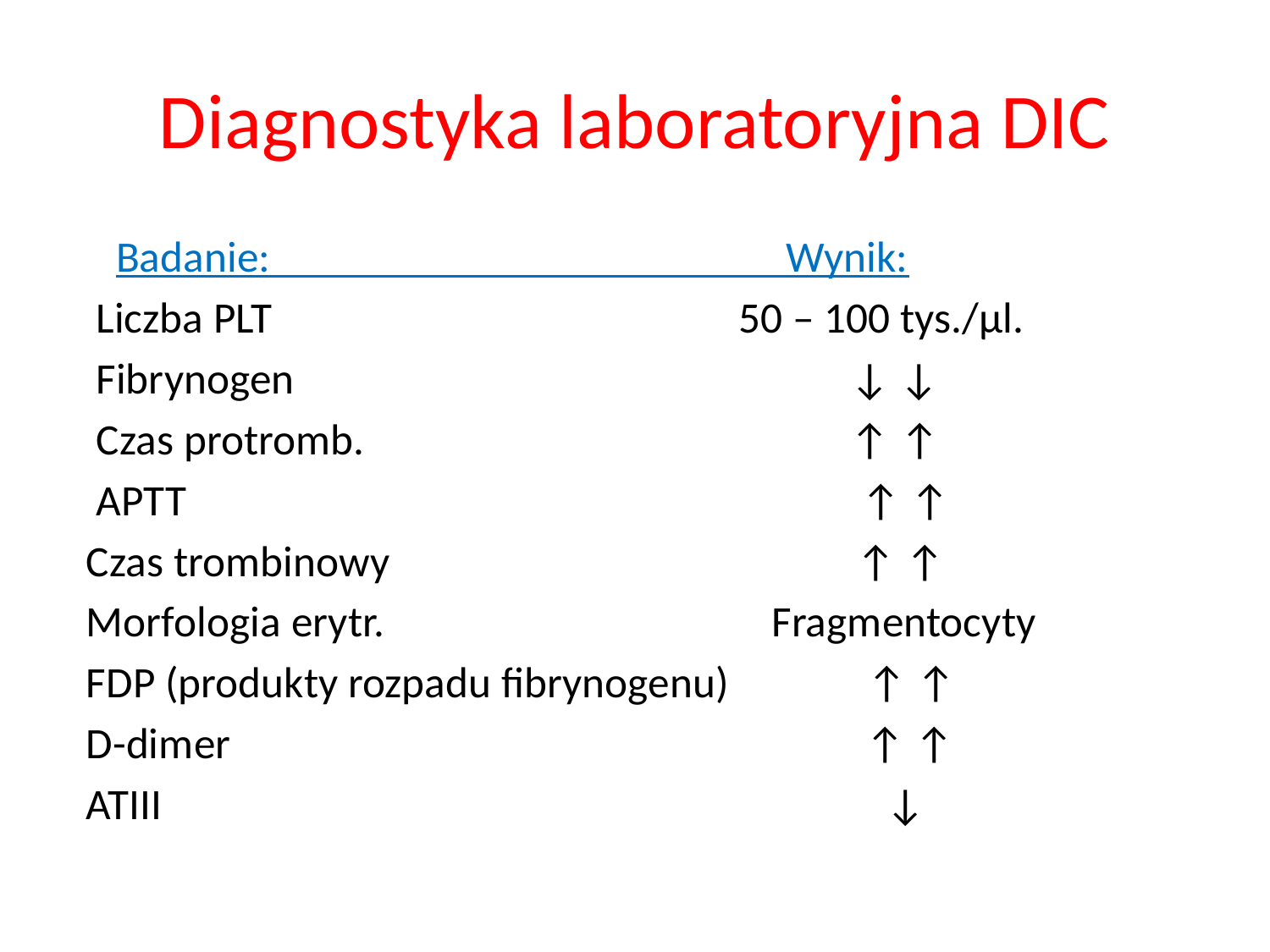

# Diagnostyka laboratoryjna DIC
    Badanie:                                                    Wynik:
  Liczba PLT                                               50 – 100 tys./µl.
  Fibrynogen                                                        ↓ ↓
  Czas protromb.                                                 ↑ ↑
  APTT                                                                    ↑ ↑
 Czas trombinowy                                               ↑ ↑
 Morfologia erytr.                                       Fragmentocyty
 FDP (produkty rozpadu fibrynogenu)              ↑ ↑
 D-dimer                                                                ↑ ↑
 ATIII                                                                         ↓